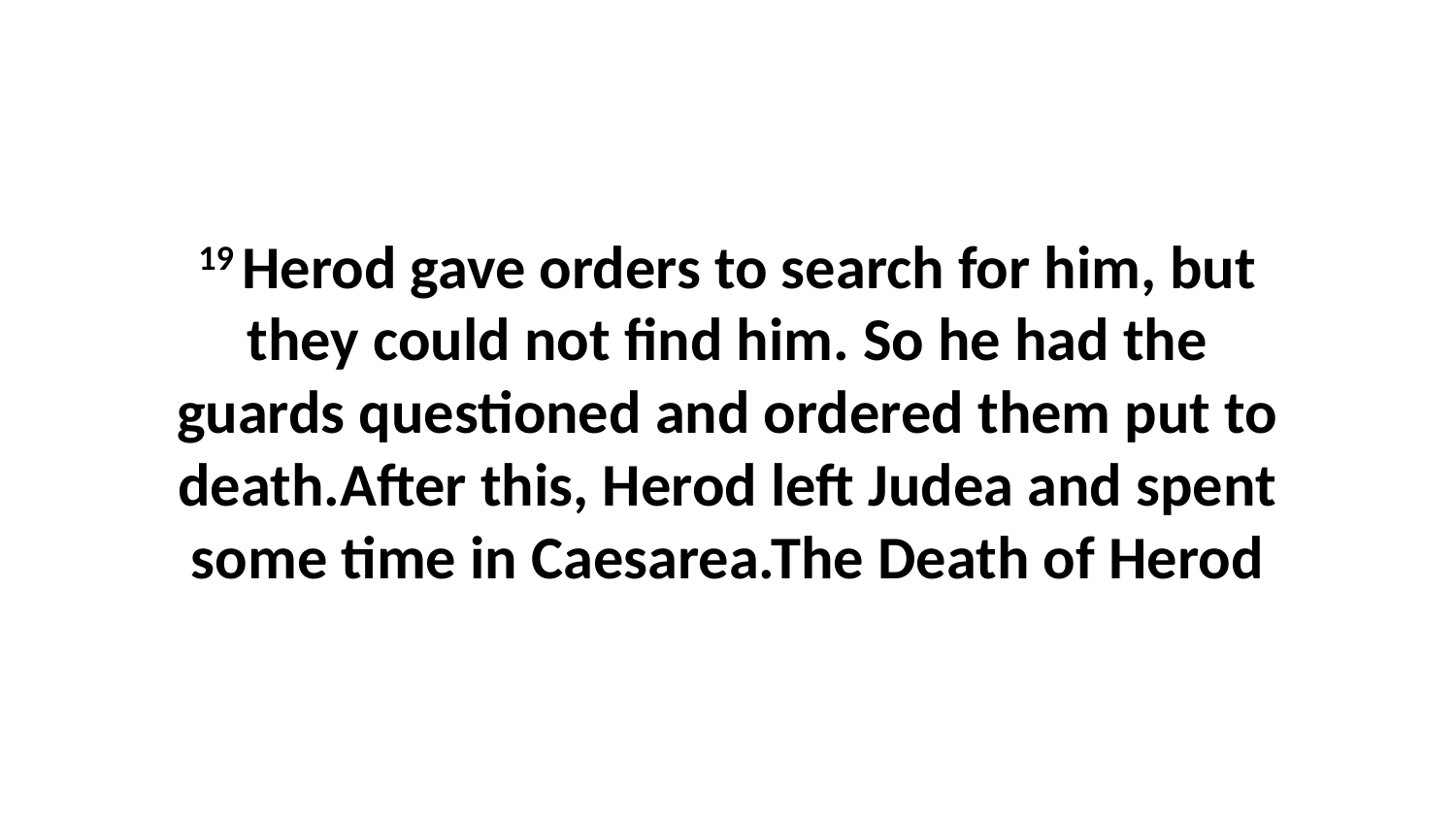

19 Herod gave orders to search for him, but they could not find him. So he had the guards questioned and ordered them put to death.After this, Herod left Judea and spent some time in Caesarea.The Death of Herod